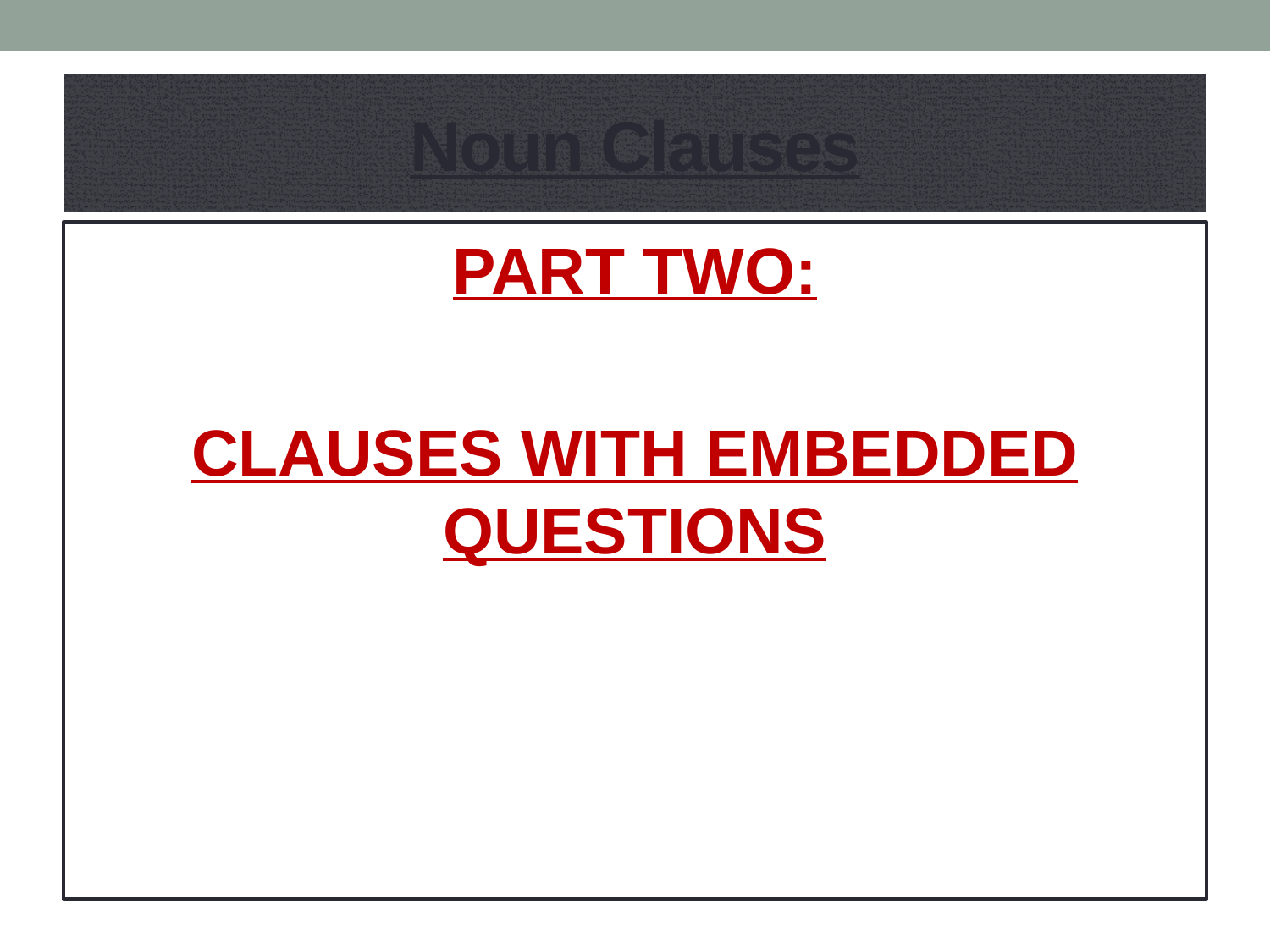

# Noun Clauses
PART TWO:

CLAUSES WITH EMBEDDED QUESTIONS